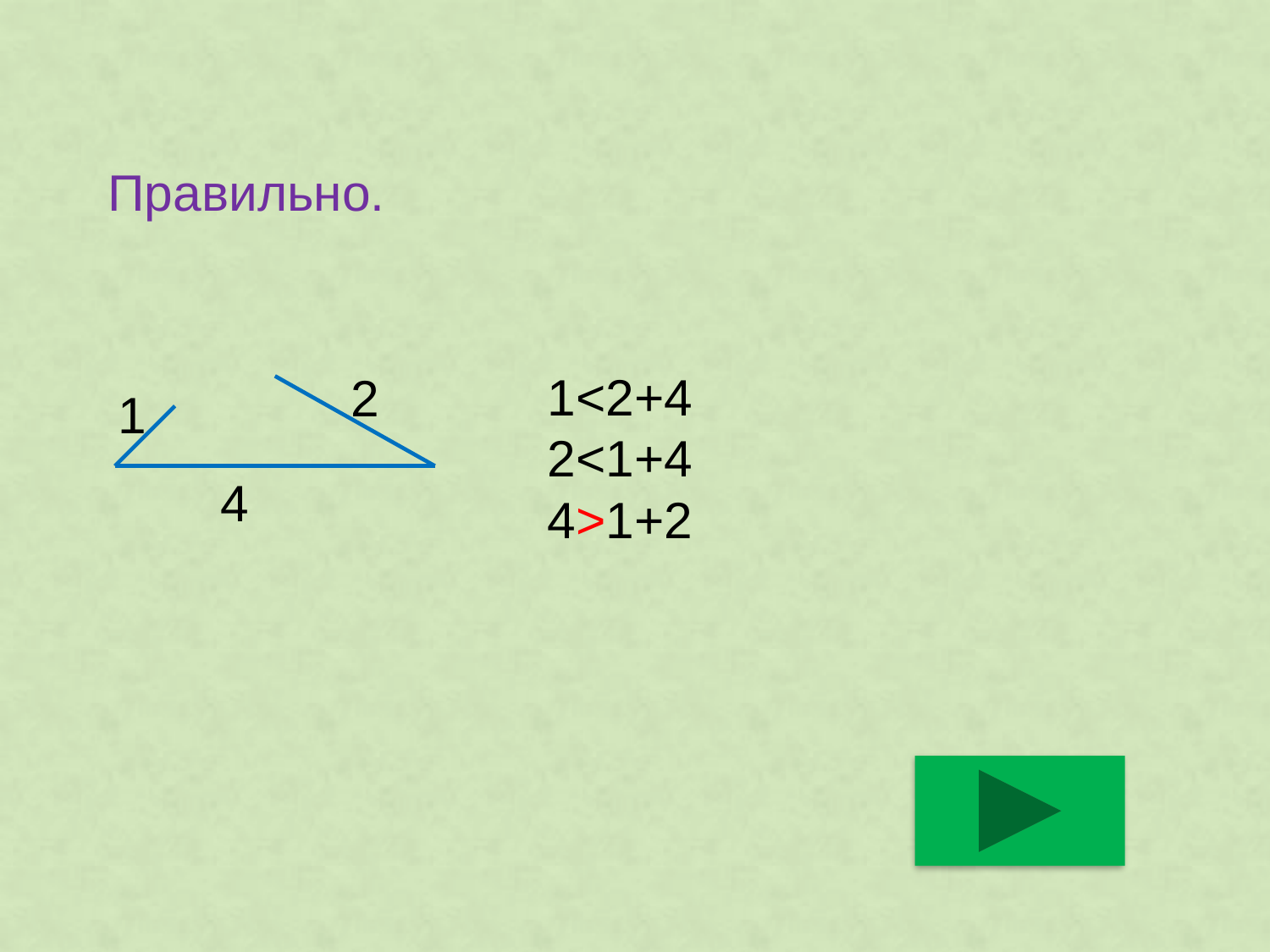

# Правильно.
1<2+4
2<1+4
4>1+2
2
1
4